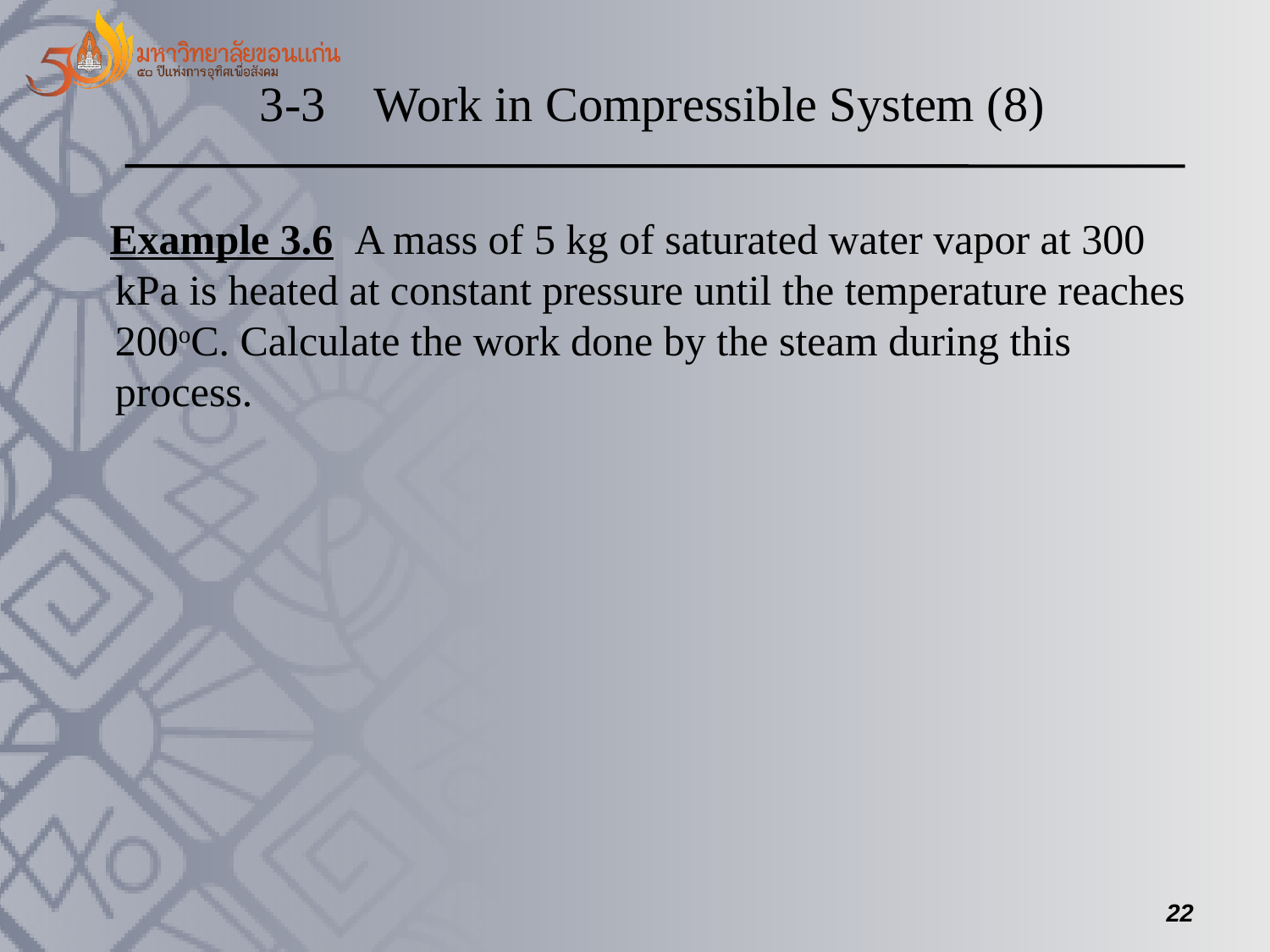

3-3    Work in Compressible System (8)

    Example 3.6  A mass of 5 kg of saturated water vapor at 300 kPa is heated at constant pressure until the temperature reaches 200oC. Calculate the work done by the steam during this process.
22